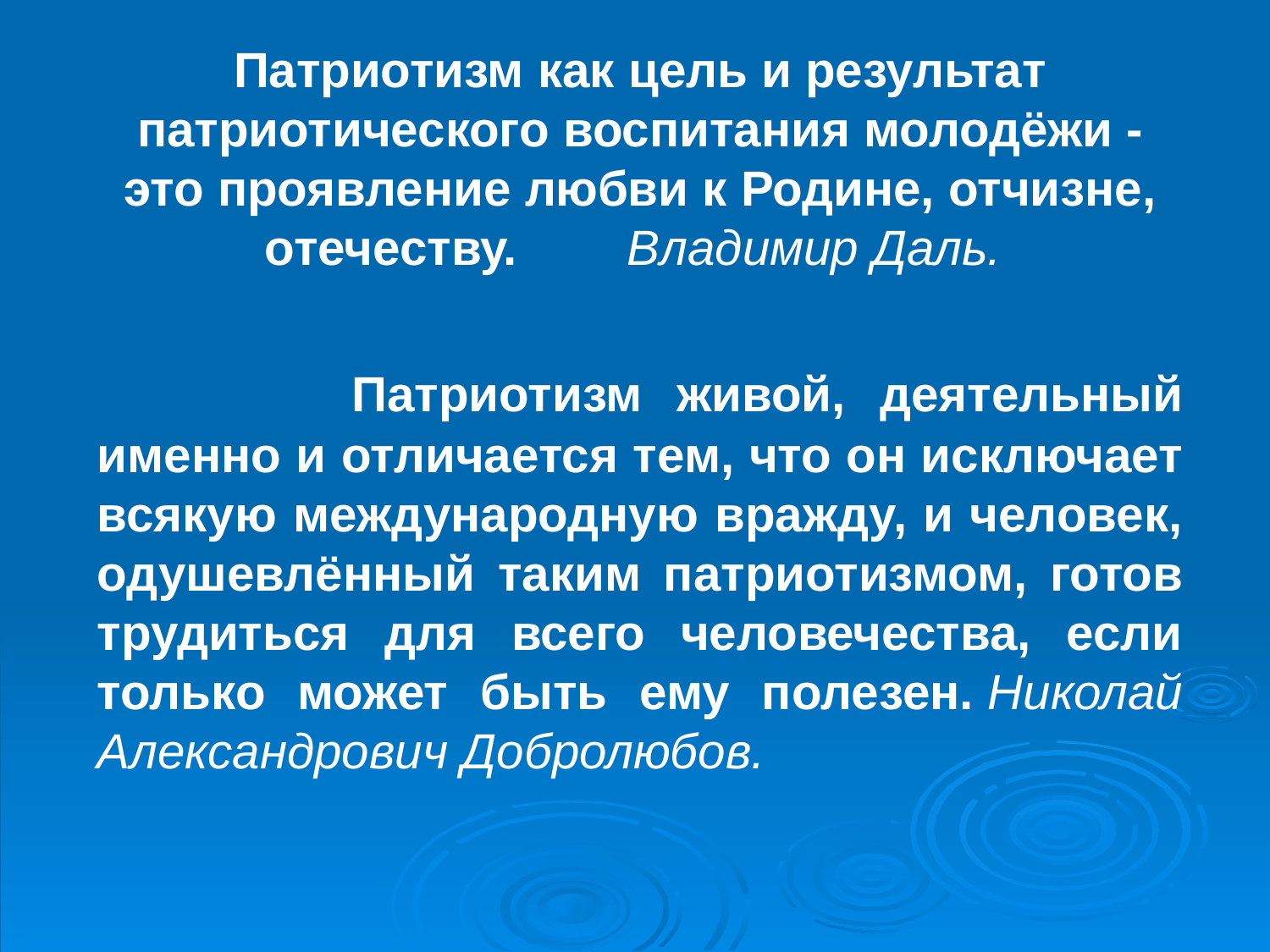

Патриотизм как цель и результат патриотического воспитания молодёжи - это проявление любви к Родине, отчизне, отечеству.        Владимир Даль.

       Патриотизм живой, деятельный именно и отличается тем, что он исключает всякую международную вражду, и человек, одушевлённый таким патриотизмом, готов трудиться для всего человечества, если только может быть ему полезен. Николай Александрович Добролюбов.